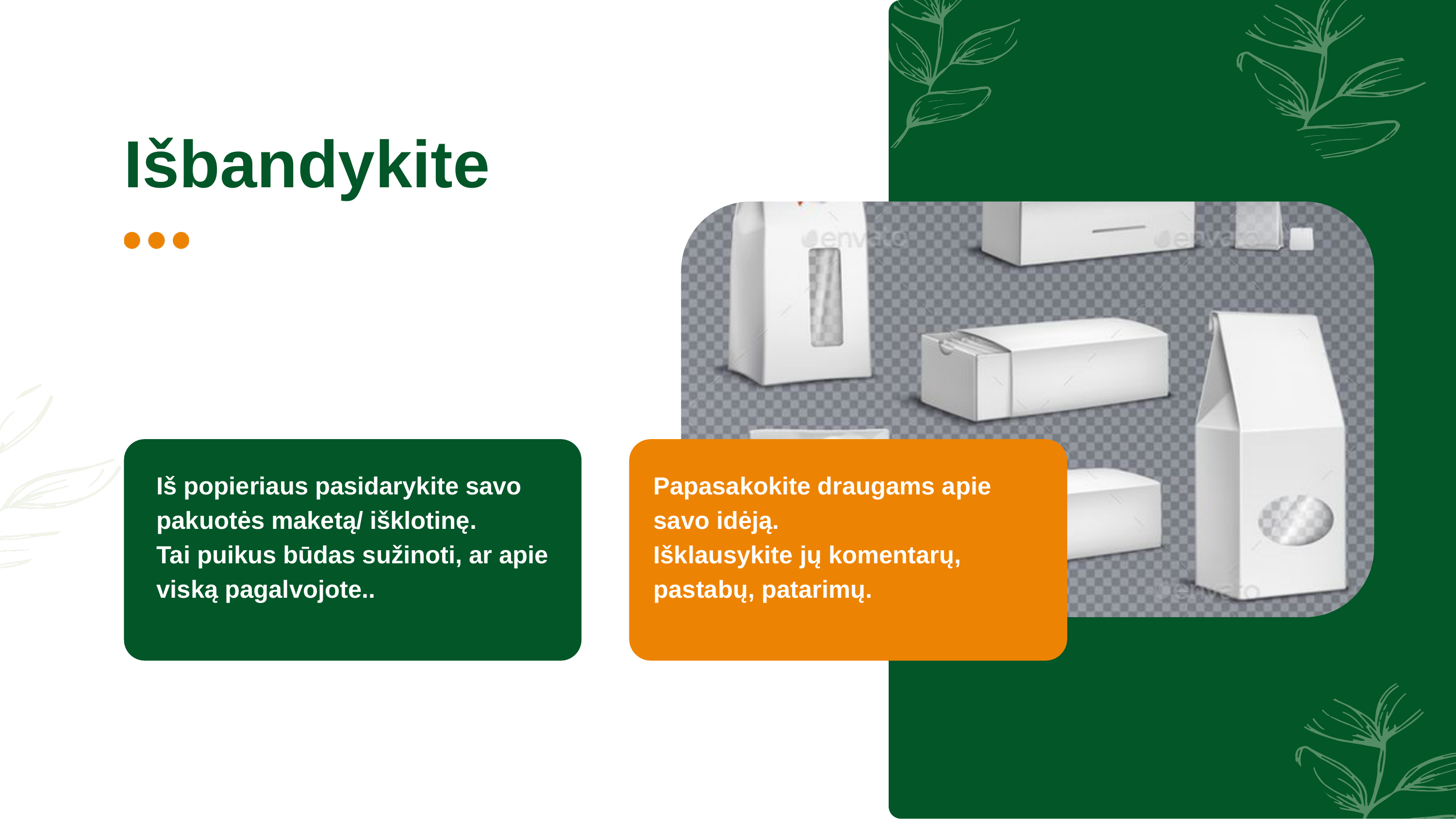

Išbandykite

Iš popieriaus pasidarykite savo pakuotės maketą/ išklotinę.
Tai puikus būdas sužinoti, ar apie viską pagalvojote..
Papasakokite draugams apie savo idėją.
Išklausykite jų komentarų, pastabų, patarimų.